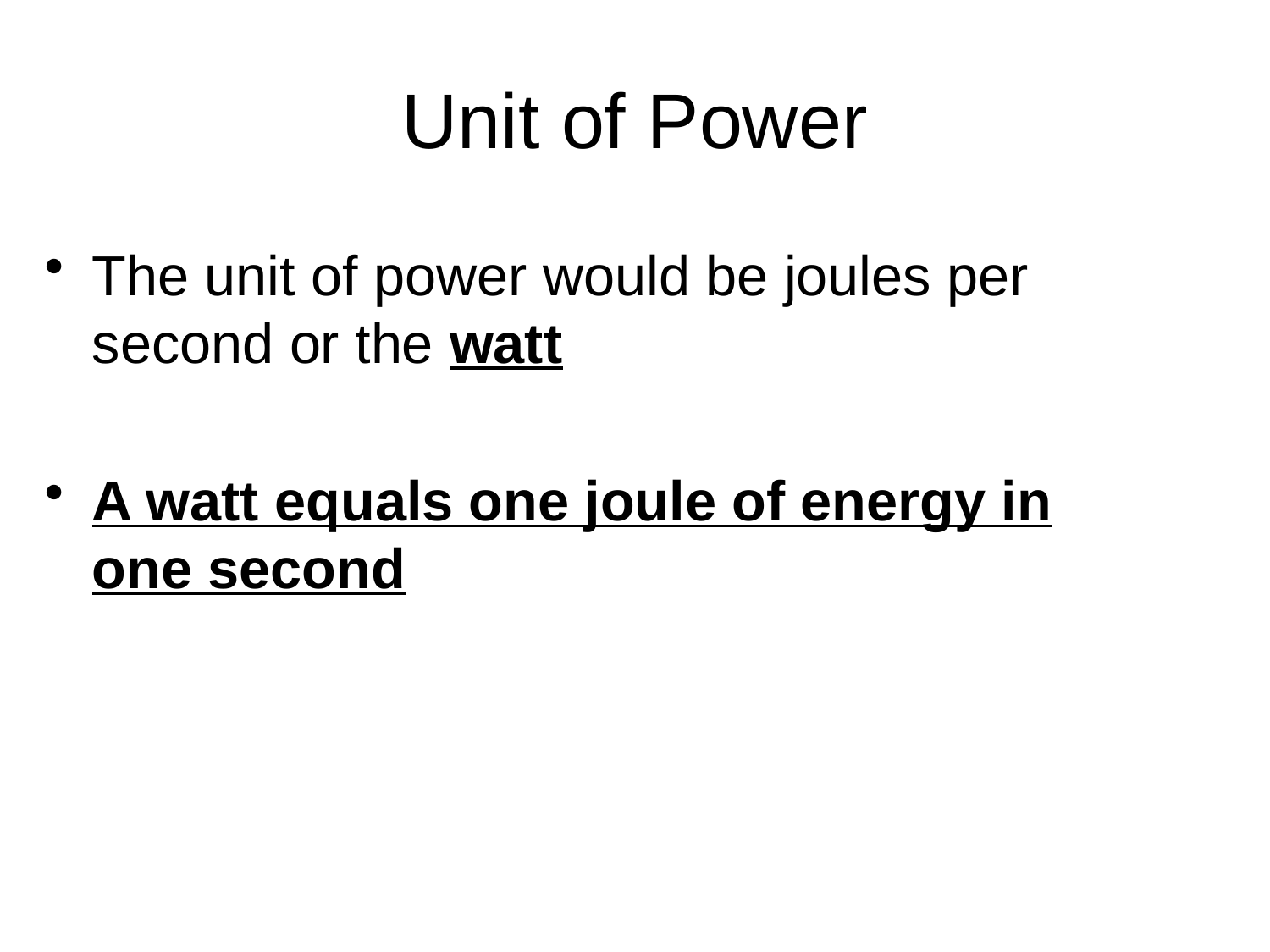

# Unit of Power
The unit of power would be joules per second or the watt

A watt equals one joule of energy in one second